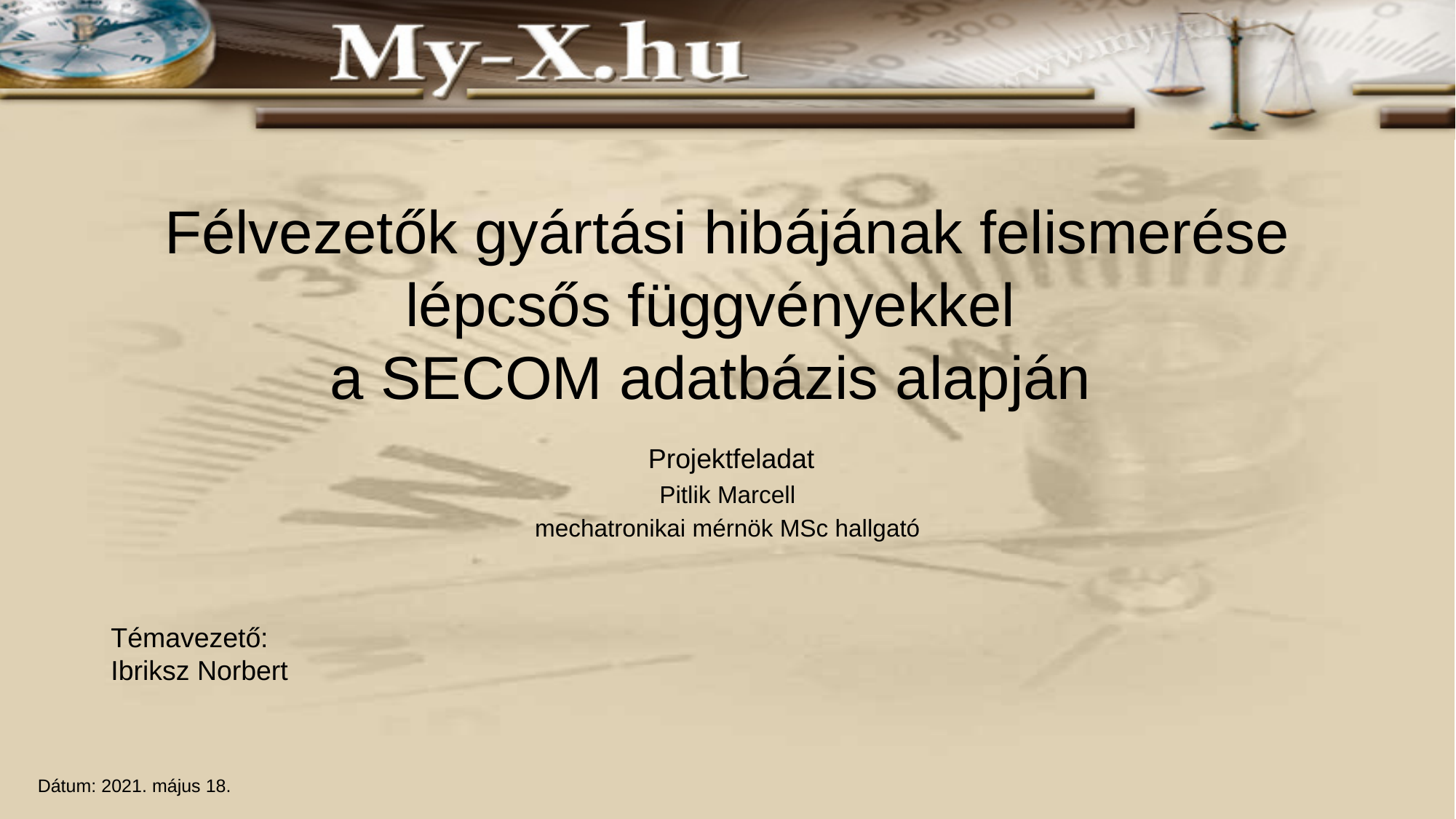

# Félvezetők gyártási hibájának felismerése lépcsős függvényekkel a SECOM adatbázis alapján
 Projektfeladat
Pitlik Marcell
 mechatronikai mérnök MSc hallgató
Témavezető:
Ibriksz Norbert

Dátum: 2021. május 18.